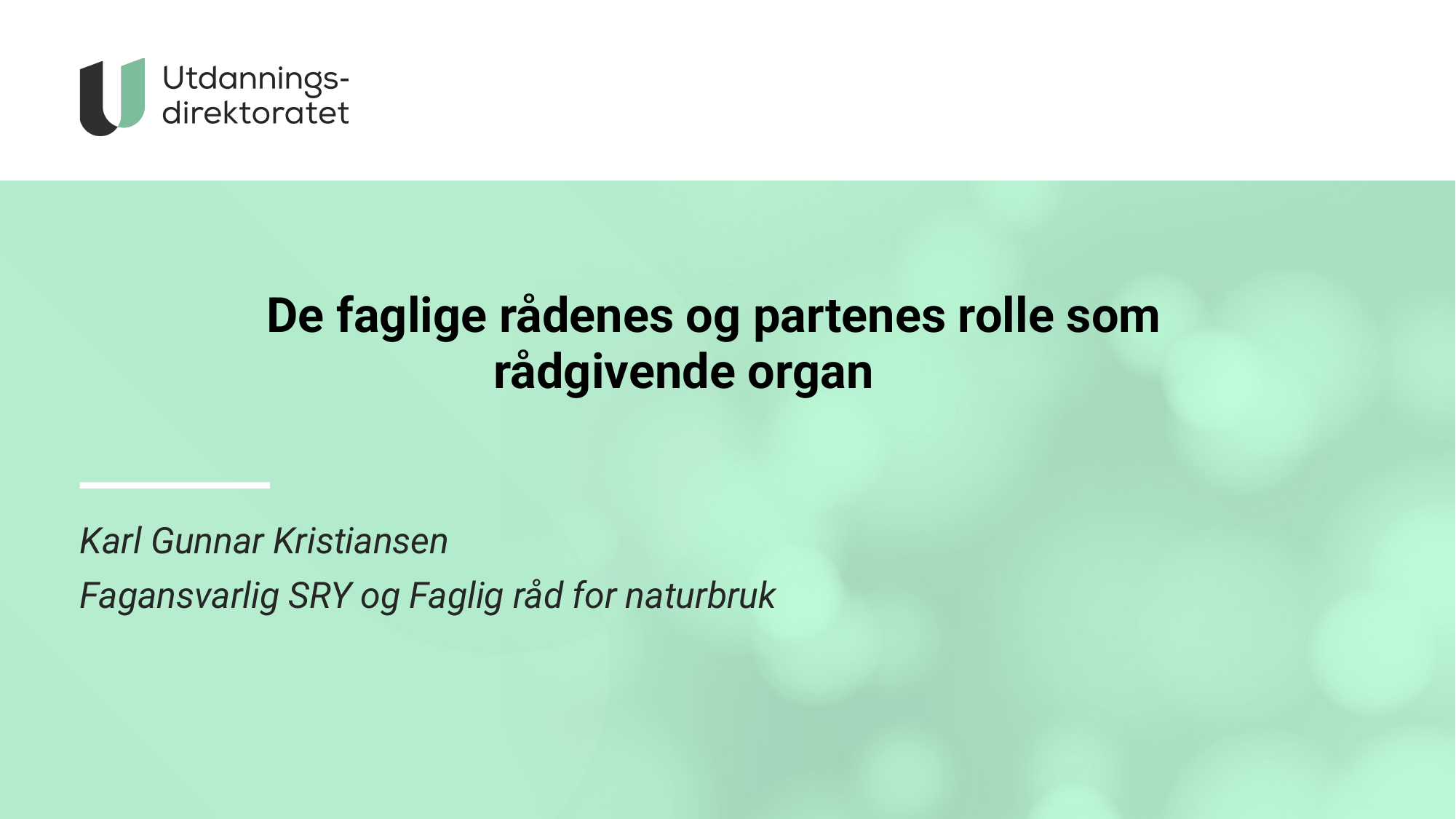

# De faglige rådenes og partenes rolle som rådgivende organ
Karl Gunnar Kristiansen
Fagansvarlig SRY og Faglig råd for naturbruk